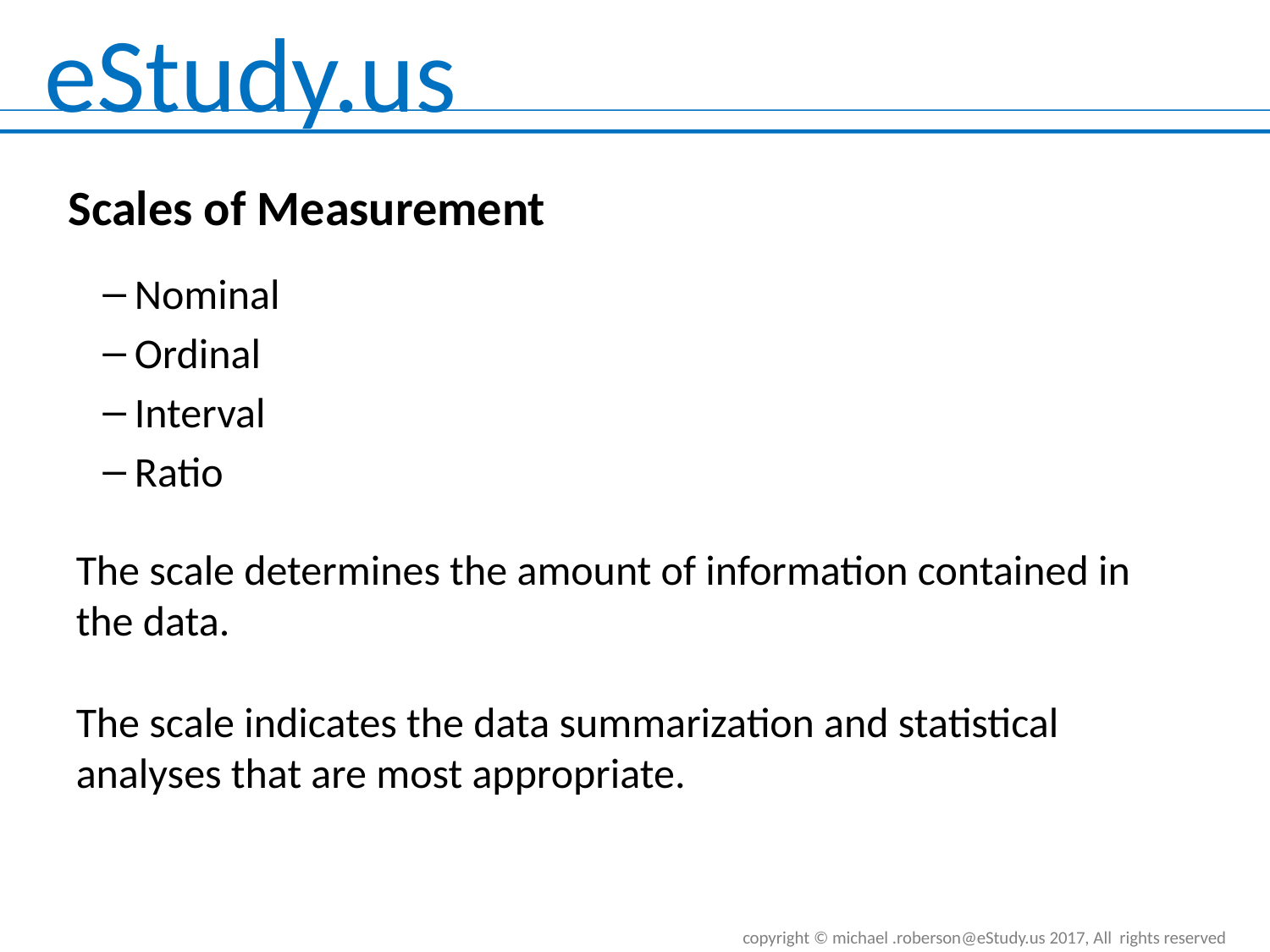

Scales of Measurement
Nominal
Ordinal
Interval
Ratio

The scale determines the amount of information contained in the data.

The scale indicates the data summarization and statistical analyses that are most appropriate.